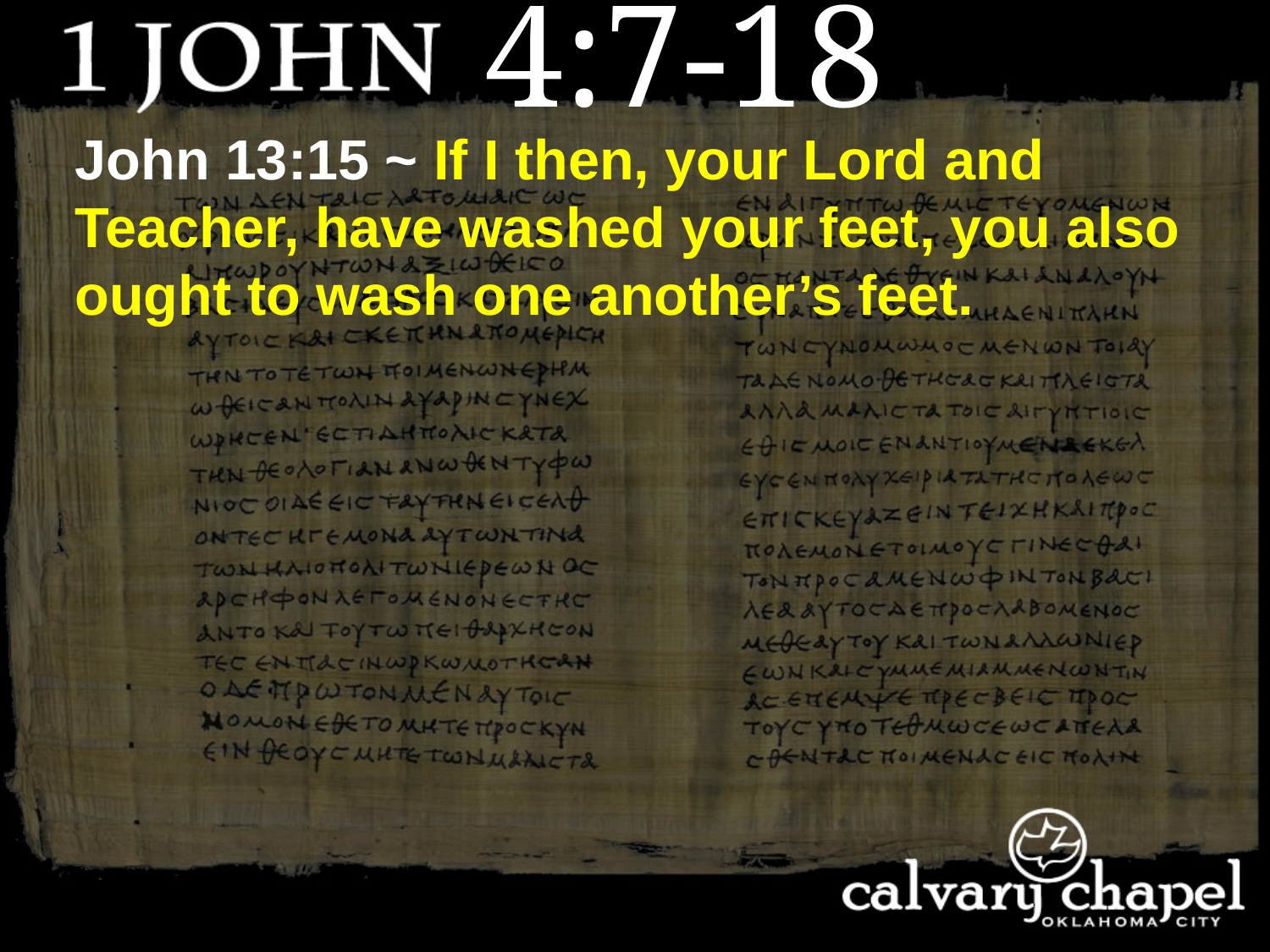

4:7-18
John 13:15 ~ If I then, your Lord and Teacher, have washed your feet, you also ought to wash one another’s feet.